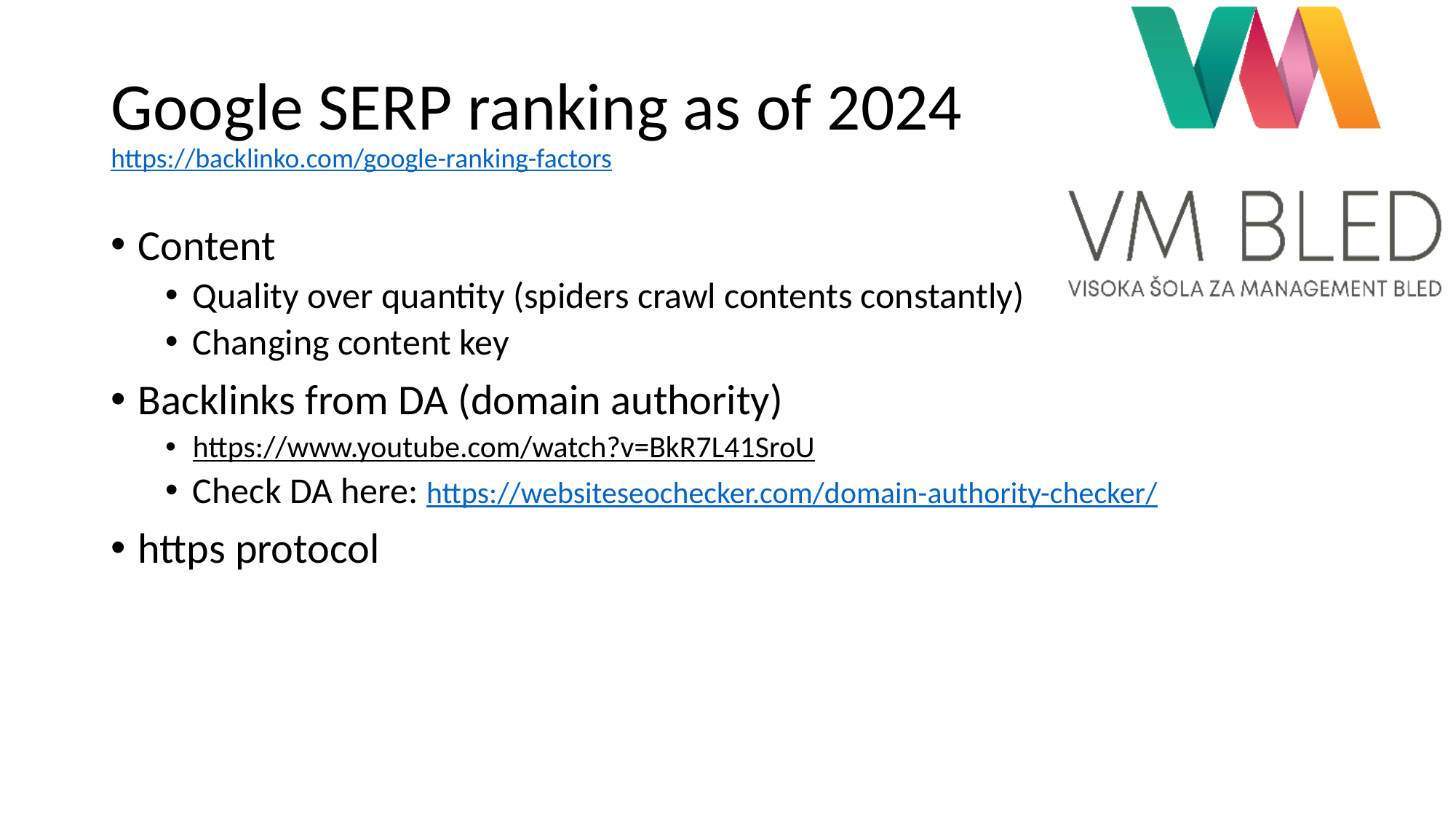

# Google SERP ranking as of 2024 https://backlinko.com/google-ranking-factors
Content
Quality over quantity (spiders crawl contents constantly)
Changing content key
Backlinks from DA (domain authority)
https://www.youtube.com/watch?v=BkR7L41SroU
Check DA here: https://websiteseochecker.com/domain-authority-checker/
https protocol